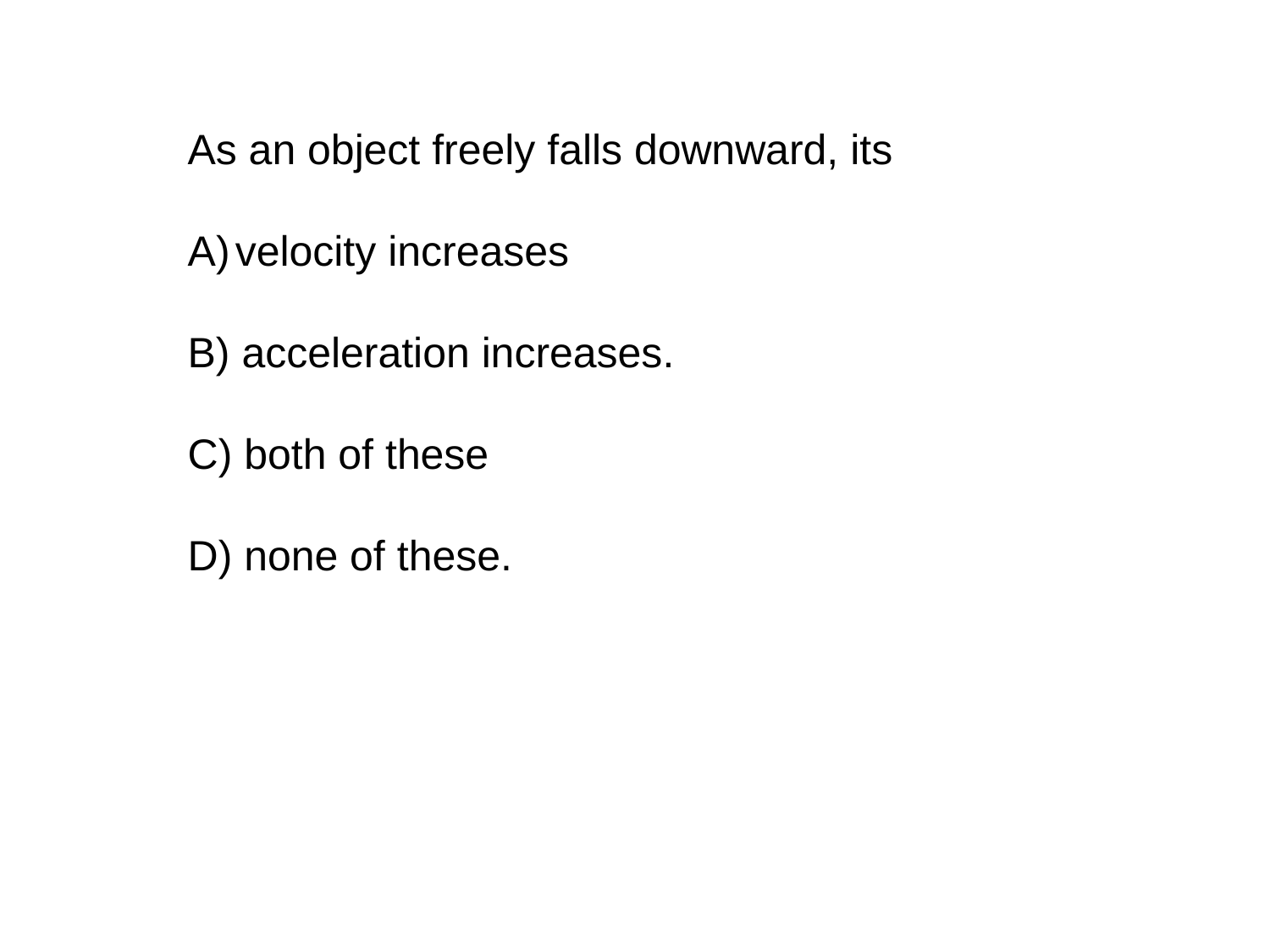

As an object freely falls downward, its

velocity increases

B) acceleration increases.

C) both of these

D) none of these.